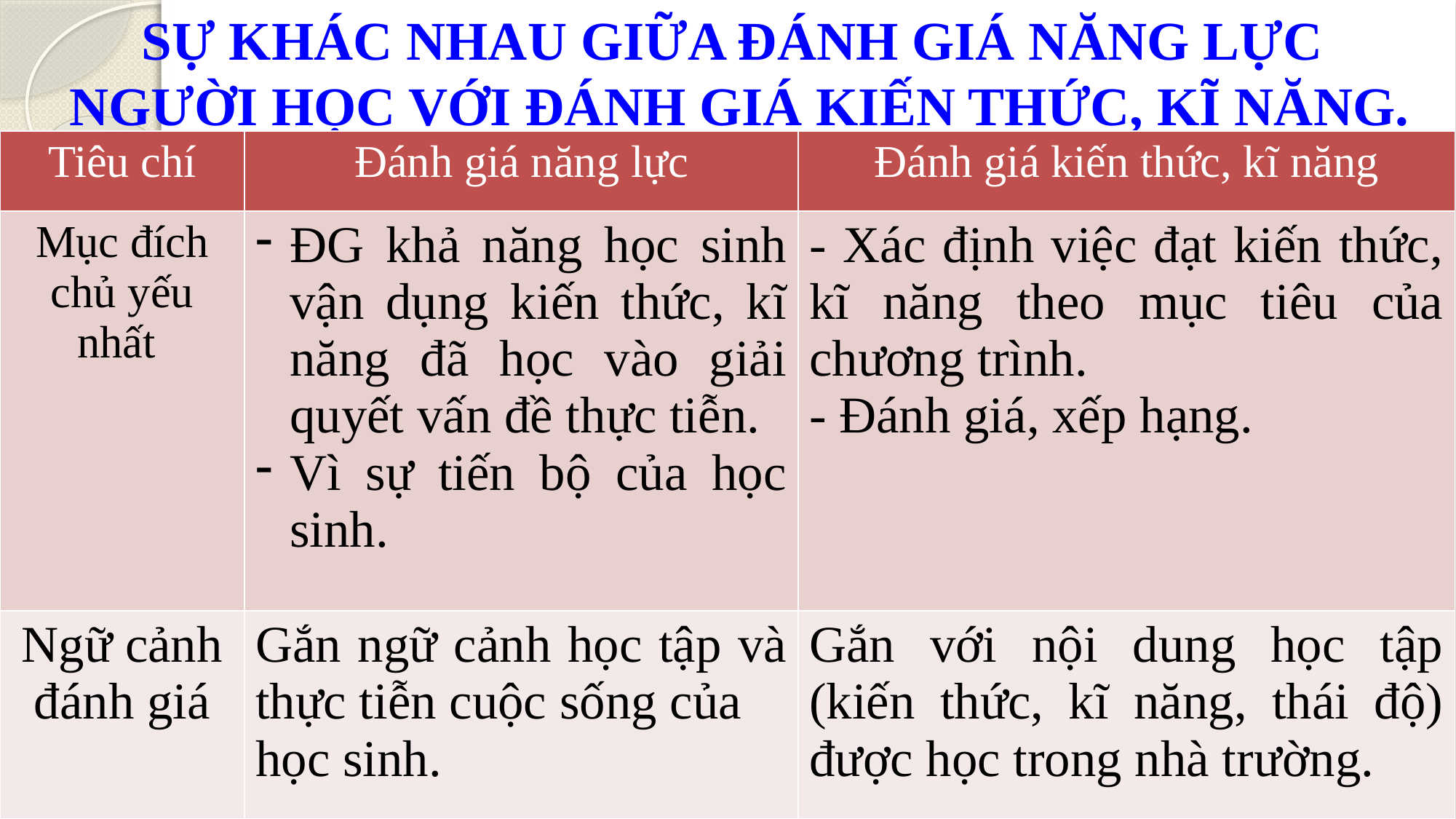

SỰ KHÁC NHAU GIỮA ĐÁNH GIÁ NĂNG LỰC
 NGƯỜI HỌC VỚI ĐÁNH GIÁ KIẾN THỨC, KĨ NĂNG.

| Tiêu chí | Đánh giá năng lực | Đánh giá kiến thức, kĩ năng |
| --- | --- | --- |
| Mục đích chủ yếu nhất | ĐG khả năng học sinh vận dụng kiến thức, kĩ năng đã học vào giải quyết vấn đề thực tiễn. Vì sự tiến bộ của học sinh. | - Xác định việc đạt kiến thức, kĩ năng theo mục tiêu của chương trình. - Đánh giá, xếp hạng. |
| Ngữ cảnh đánh giá | Gắn ngữ cảnh học tập và thực tiễn cuộc sống của học sinh. | Gắn với nội dung học tập (kiến thức, kĩ năng, thái độ) được học trong nhà trường. |